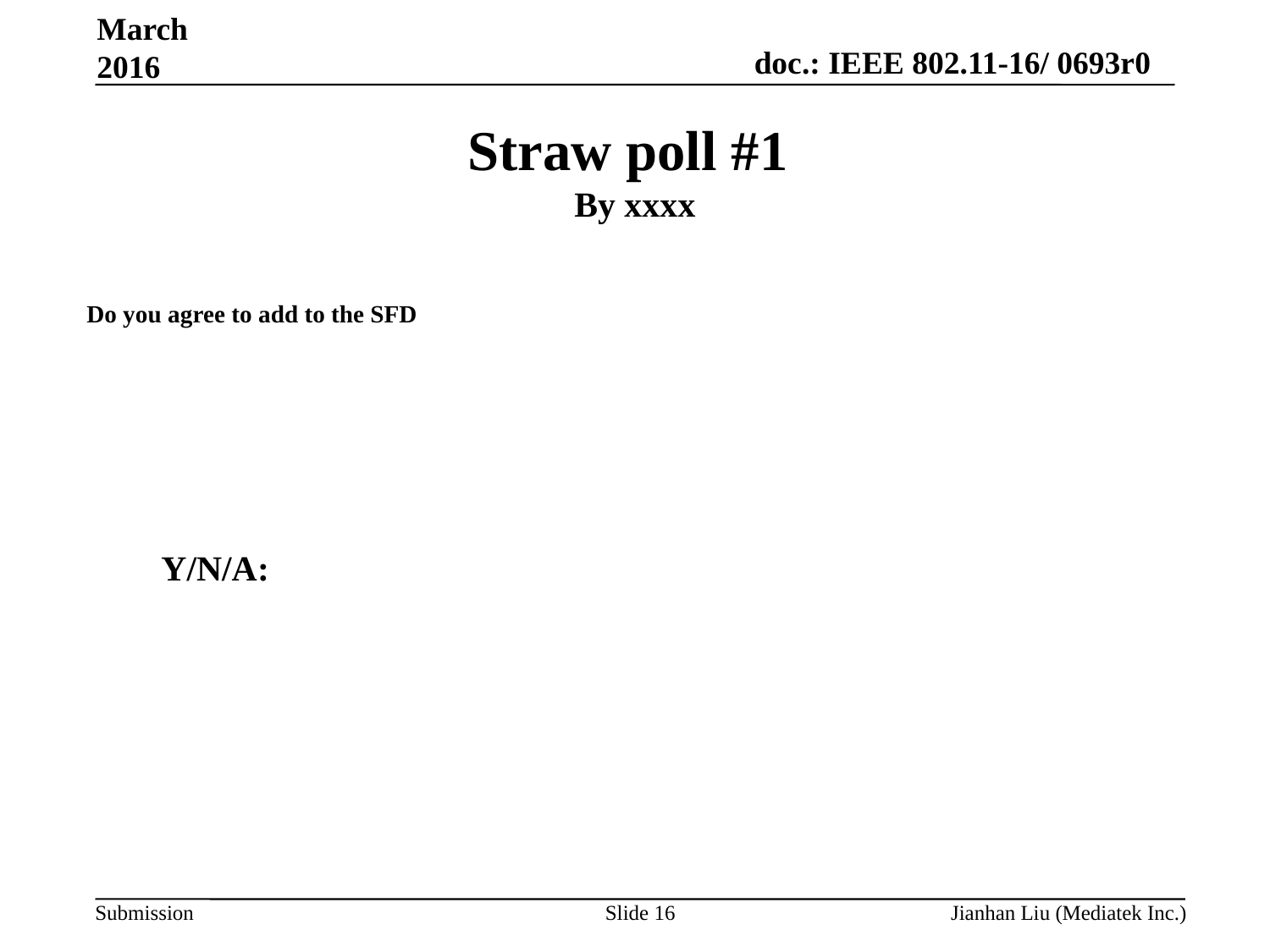

March 2016
# Straw poll #1 By xxxx

Do you agree to add to the SFD
Y/N/A:
Slide 16
Jianhan Liu (Mediatek Inc.)